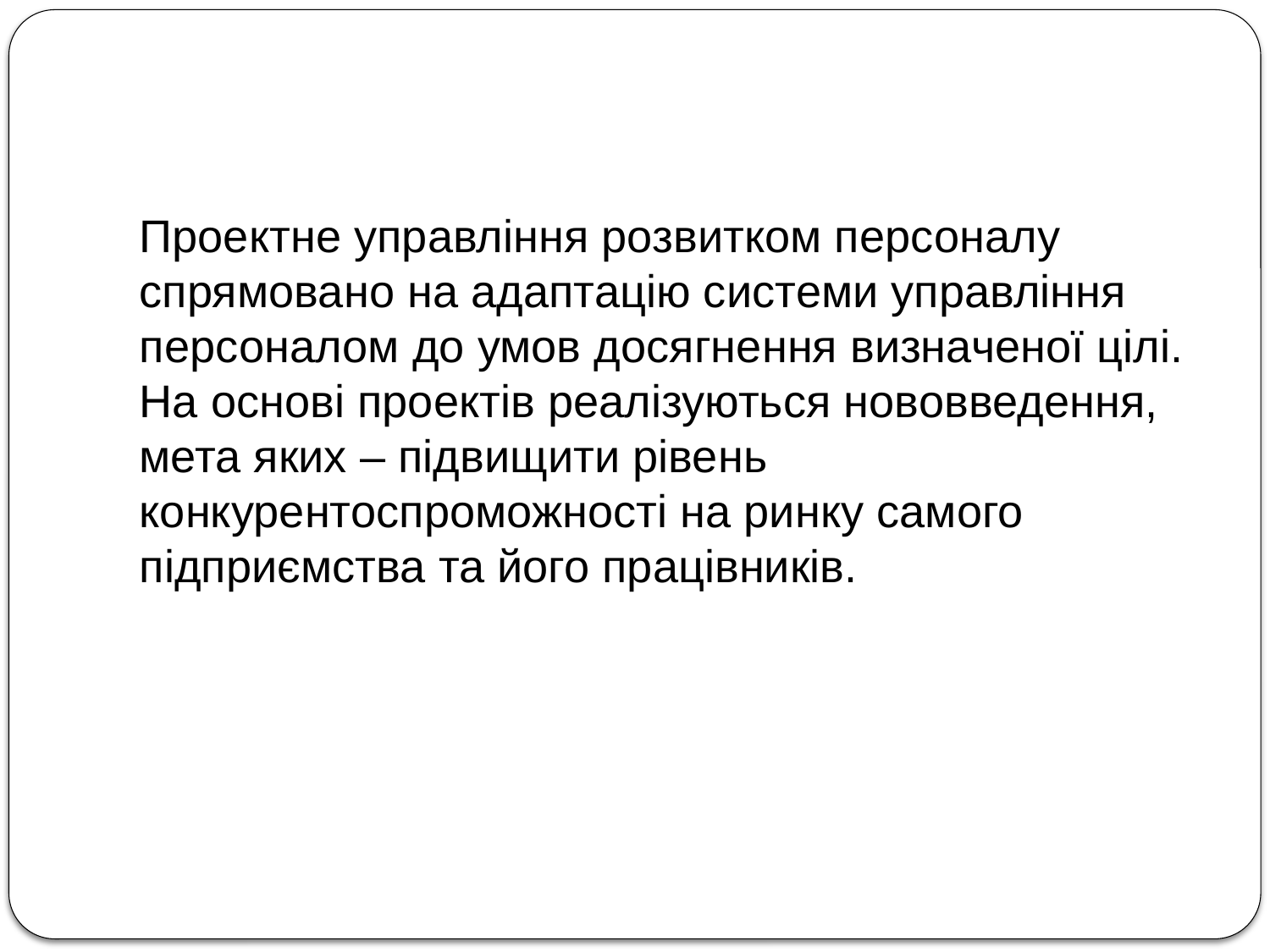

Проектне управління розвитком персоналу спрямовано на адаптацію системи управління персоналом до умов досягнення визначеної цілі. На основі проектів реалізуються нововведення, мета яких – підвищити рівень конкурентоспроможності на ринку самого підприємства та його працівників.